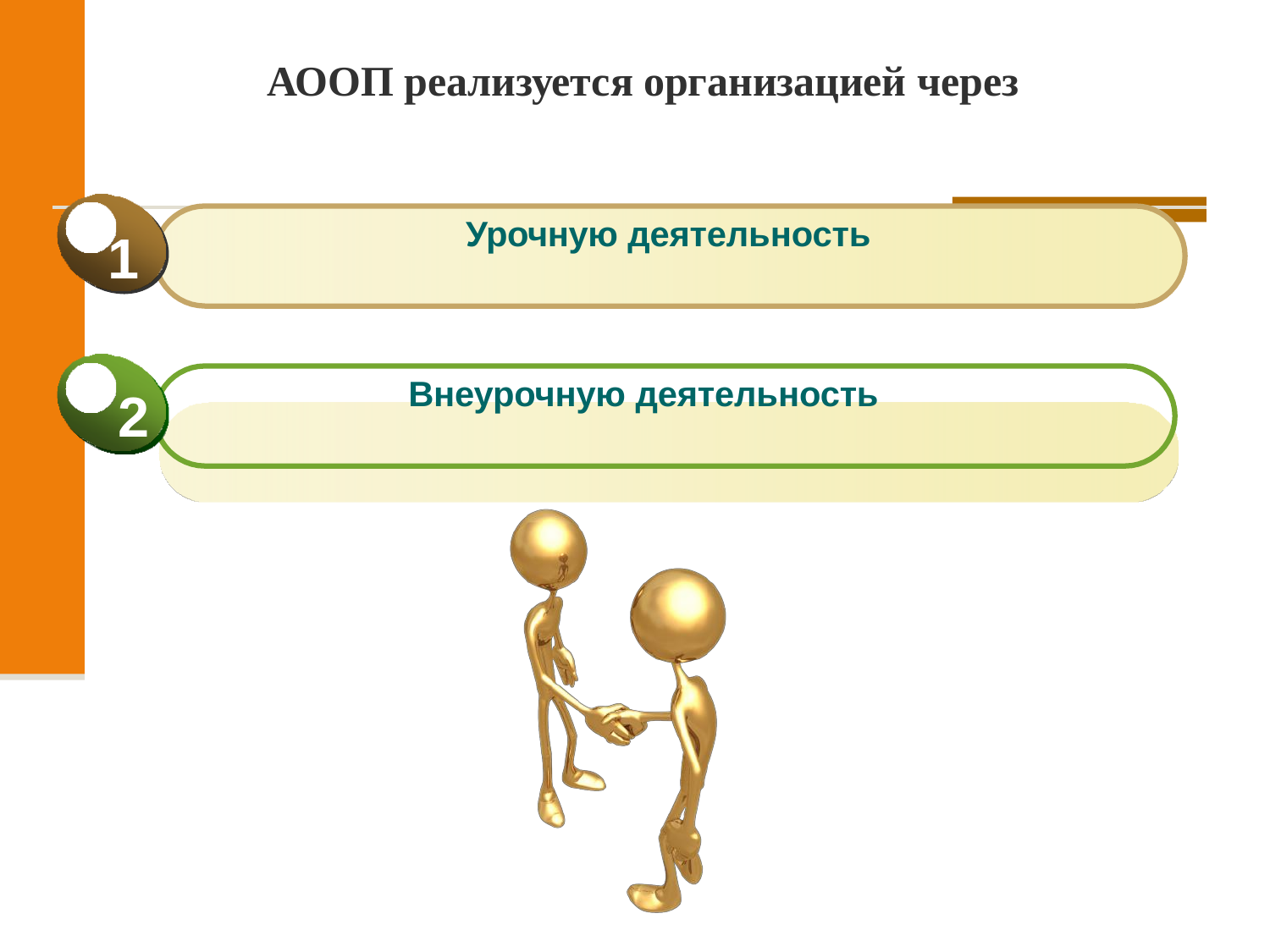

# АООП реализуется организацией через

Урочную деятельность
1

Внеурочную деятельность
2